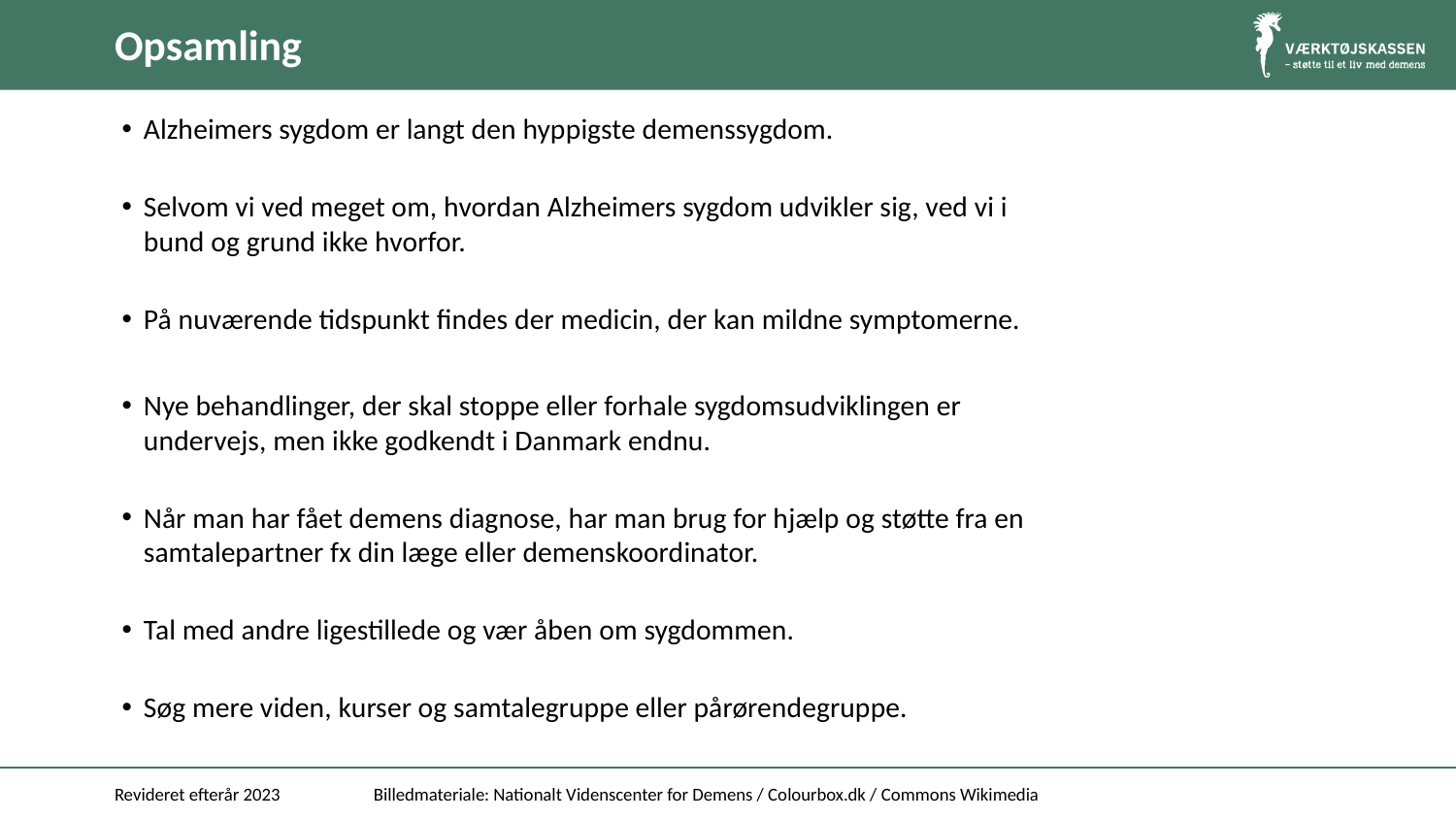

# Opsamling
Alzheimers sygdom er langt den hyppigste demenssygdom.
Selvom vi ved meget om, hvordan Alzheimers sygdom udvikler sig, ved vi i bund og grund ikke hvorfor.
På nuværende tidspunkt findes der medicin, der kan mildne symptomerne.

Nye behandlinger, der skal stoppe eller forhale sygdomsudviklingen er undervejs, men ikke godkendt i Danmark endnu.
Når man har fået demens diagnose, har man brug for hjælp og støtte fra en samtalepartner fx din læge eller demenskoordinator.
Tal med andre ligestillede og vær åben om sygdommen.
Søg mere viden, kurser og samtalegruppe eller pårørendegruppe.

Revideret efterår 2023
Billedmateriale: Nationalt Videnscenter for Demens / Colourbox.dk / Commons Wikimedia